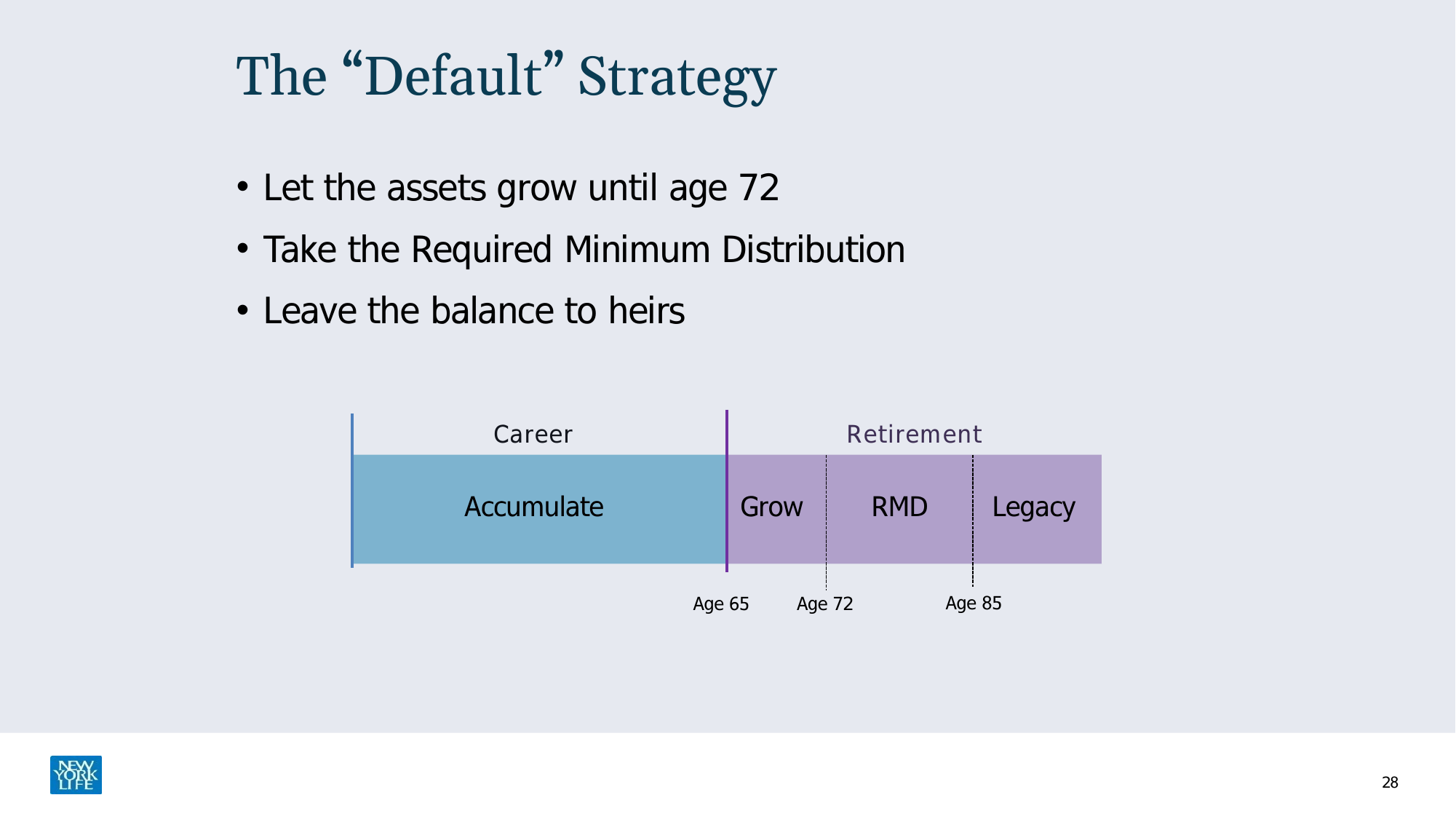

# The “Default” Strategy
Let the assets grow until age 72
Take the Required Minimum Distribution
Leave the balance to heirs
Career
Retirement

Accumulate
Grow
RMD
Legacy
Age 85
Age 65
Age 72
28